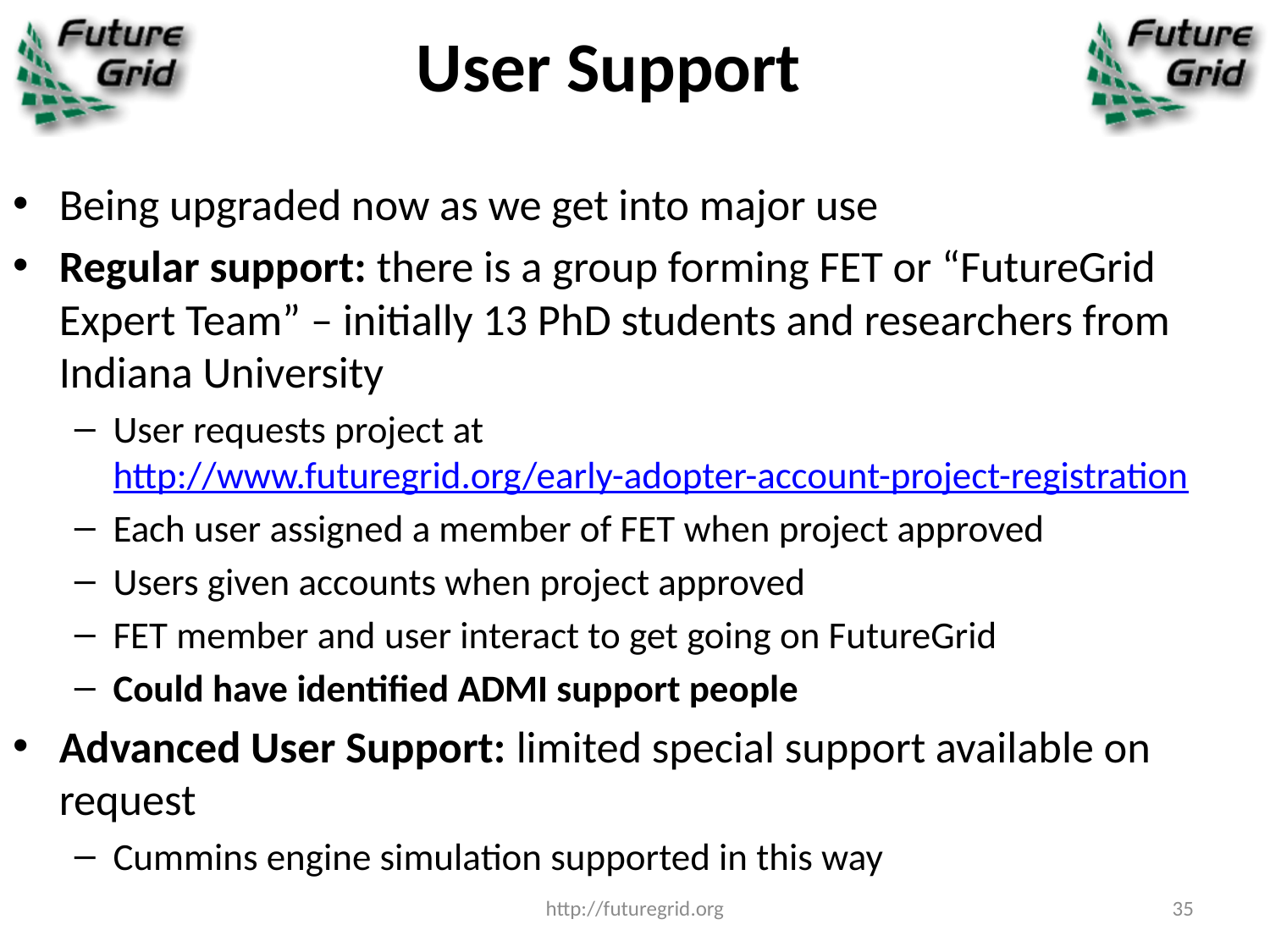

# User Support
Being upgraded now as we get into major use
Regular support: there is a group forming FET or “FutureGrid Expert Team” – initially 13 PhD students and researchers from Indiana University
User requests project at http://www.futuregrid.org/early-adopter-account-project-registration
Each user assigned a member of FET when project approved
Users given accounts when project approved
FET member and user interact to get going on FutureGrid
Could have identified ADMI support people
Advanced User Support: limited special support available on request
Cummins engine simulation supported in this way

http://futuregrid.org
35